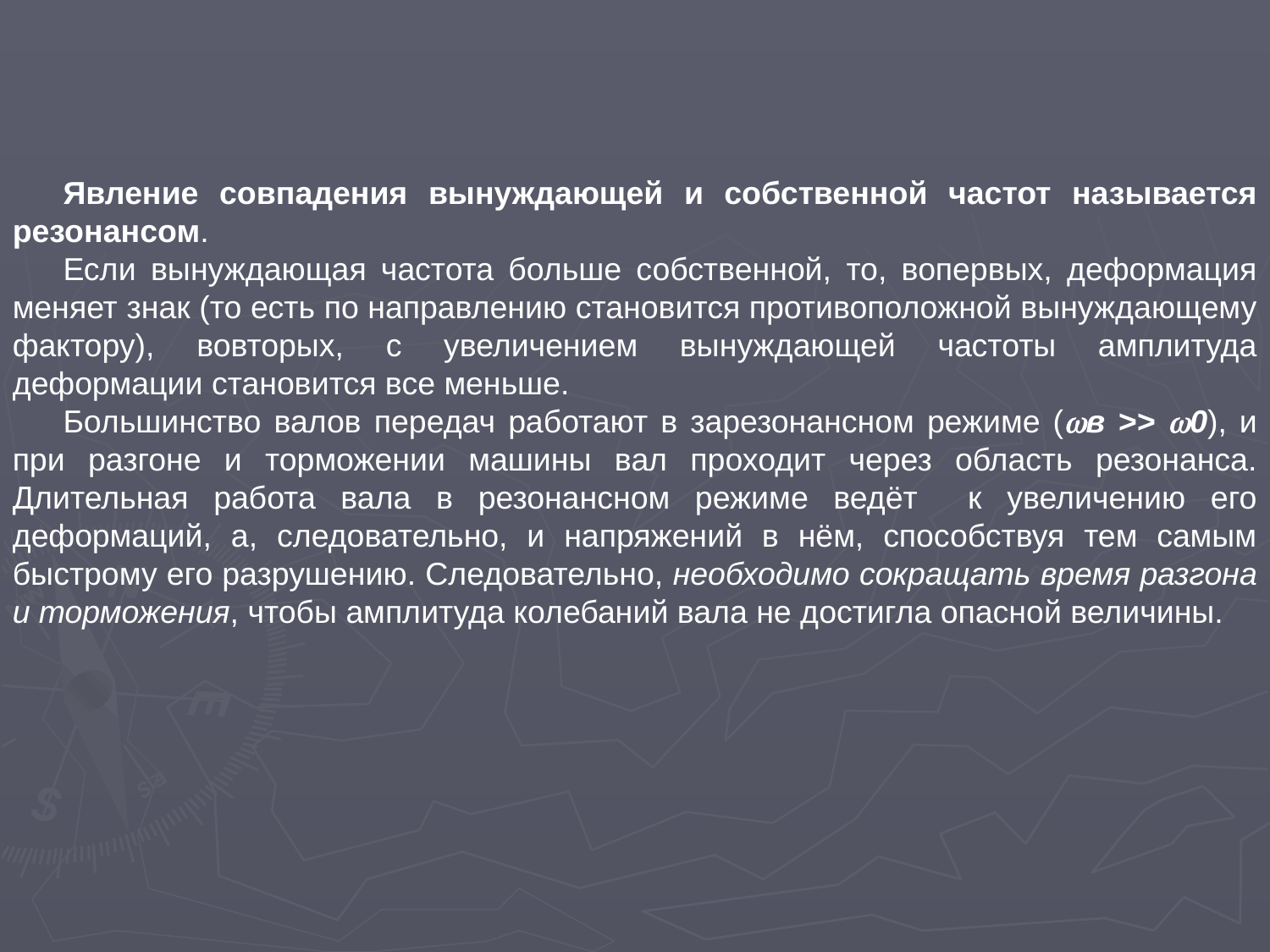

Явление совпадения вынуждающей и собственной частот называется резонансом.
Если вынуждающая частота больше собственной, то, вопервых, деформация меняет знак (то есть по направлению становится противоположной вынуждающему фактору), вовторых, с увеличением вынуждающей частоты амплитуда деформации становится все меньше.
Большинство валов передач работают в зарезонансном режиме (ωв >> ω0), и при разгоне и торможении машины вал проходит через область резонанса. Длительная работа вала в резонансном режиме ведёт  к увеличению его деформаций, а, следовательно, и напряжений в нём, способствуя тем самым быстрому его разрушению. Следовательно, необходимо сокращать время разгона и торможения, чтобы амплитуда колебаний вала не достигла опасной величины.